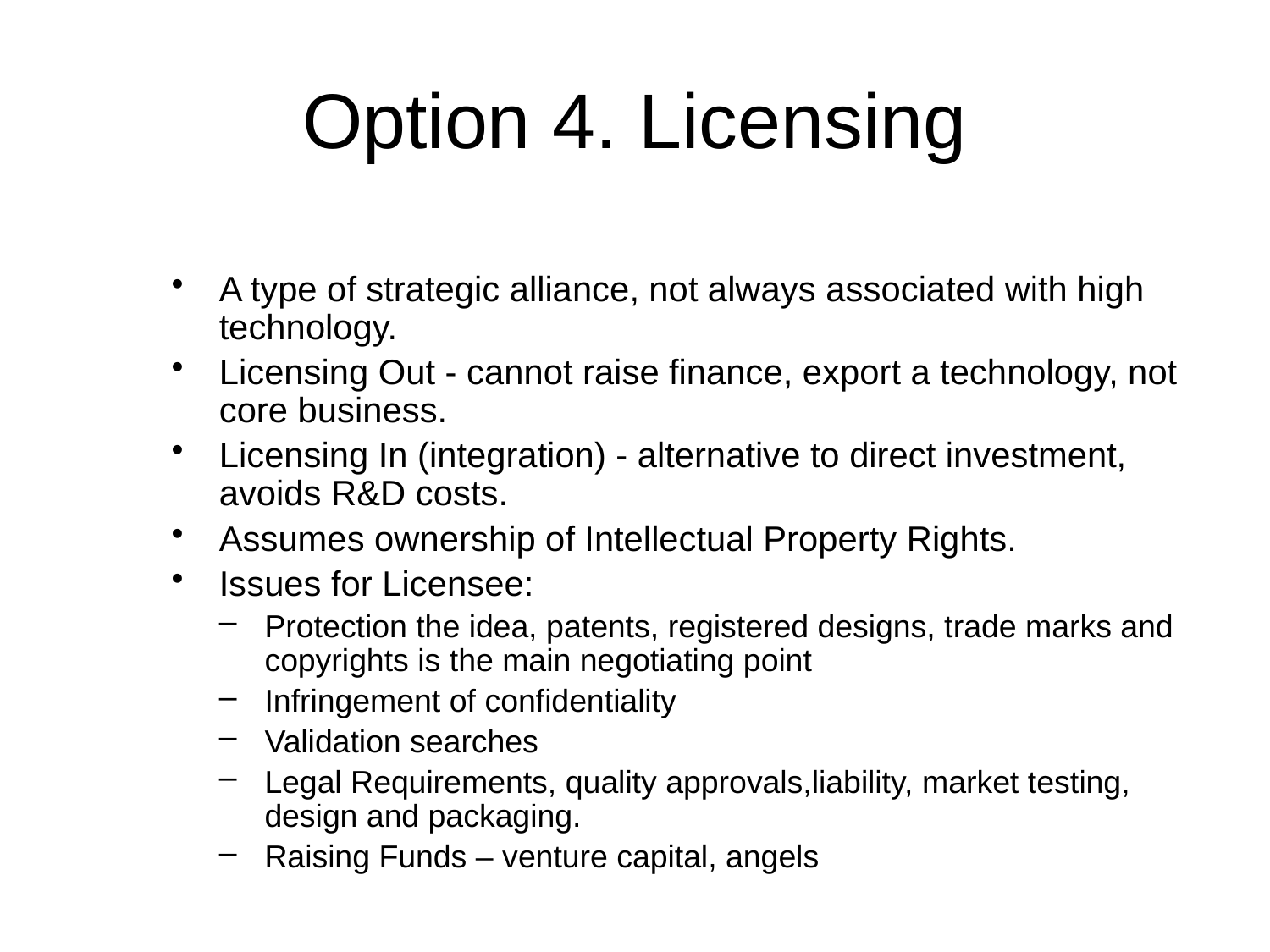

# Option 4. Licensing
A type of strategic alliance, not always associated with high technology.
Licensing Out - cannot raise finance, export a technology, not core business.
Licensing In (integration) - alternative to direct investment, avoids R&D costs.
Assumes ownership of Intellectual Property Rights.
Issues for Licensee:
Protection the idea, patents, registered designs, trade marks and copyrights is the main negotiating point
Infringement of confidentiality
Validation searches
Legal Requirements, quality approvals,liability, market testing, design and packaging.
Raising Funds – venture capital, angels